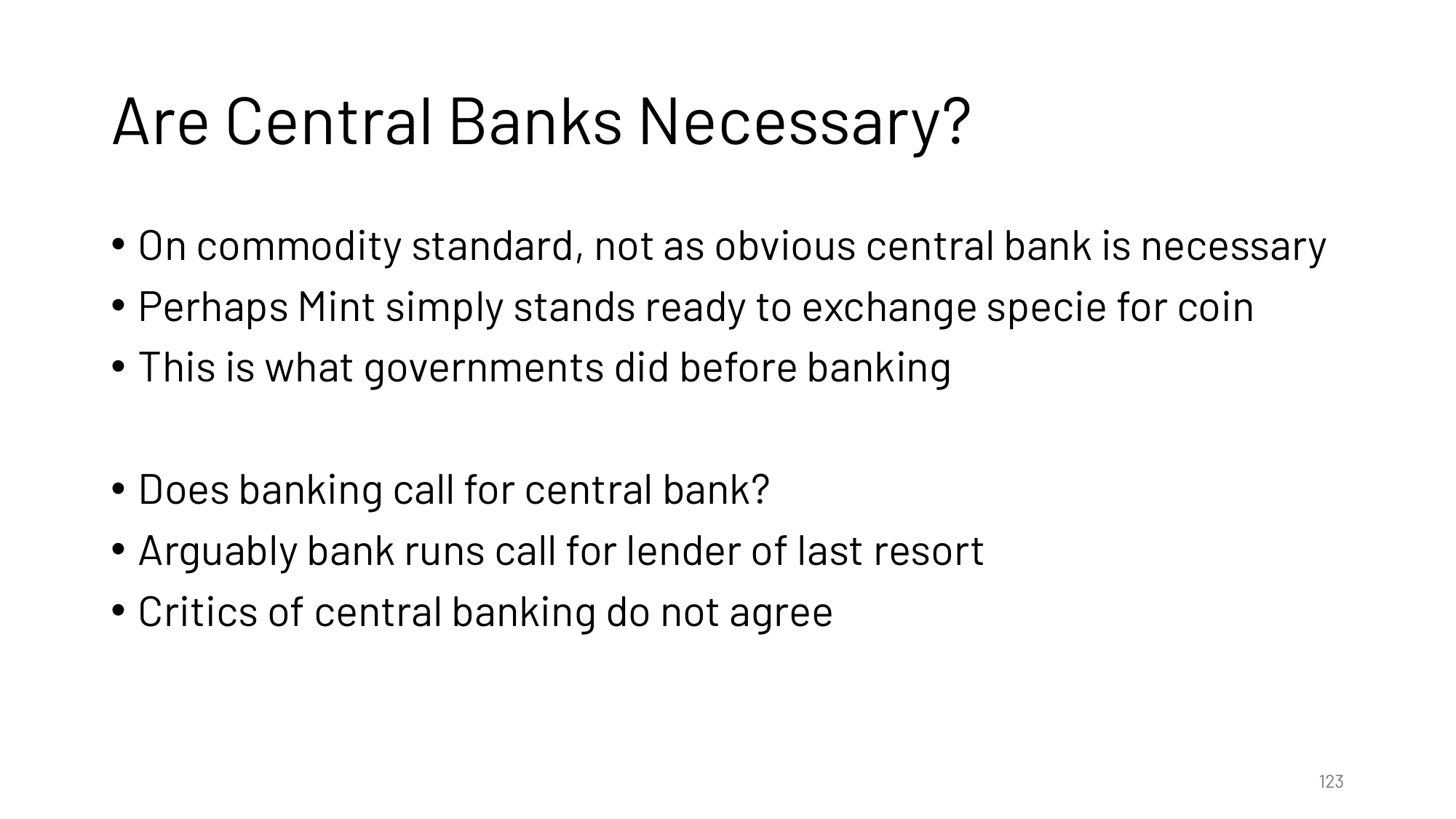

# Are Central Banks Necessary?
On commodity standard, not as obvious central bank is necessary
Perhaps Mint simply stands ready to exchange specie for coin
This is what governments did before banking

Does banking call for central bank?
Arguably bank runs call for lender of last resort
Critics of central banking do not agree
123